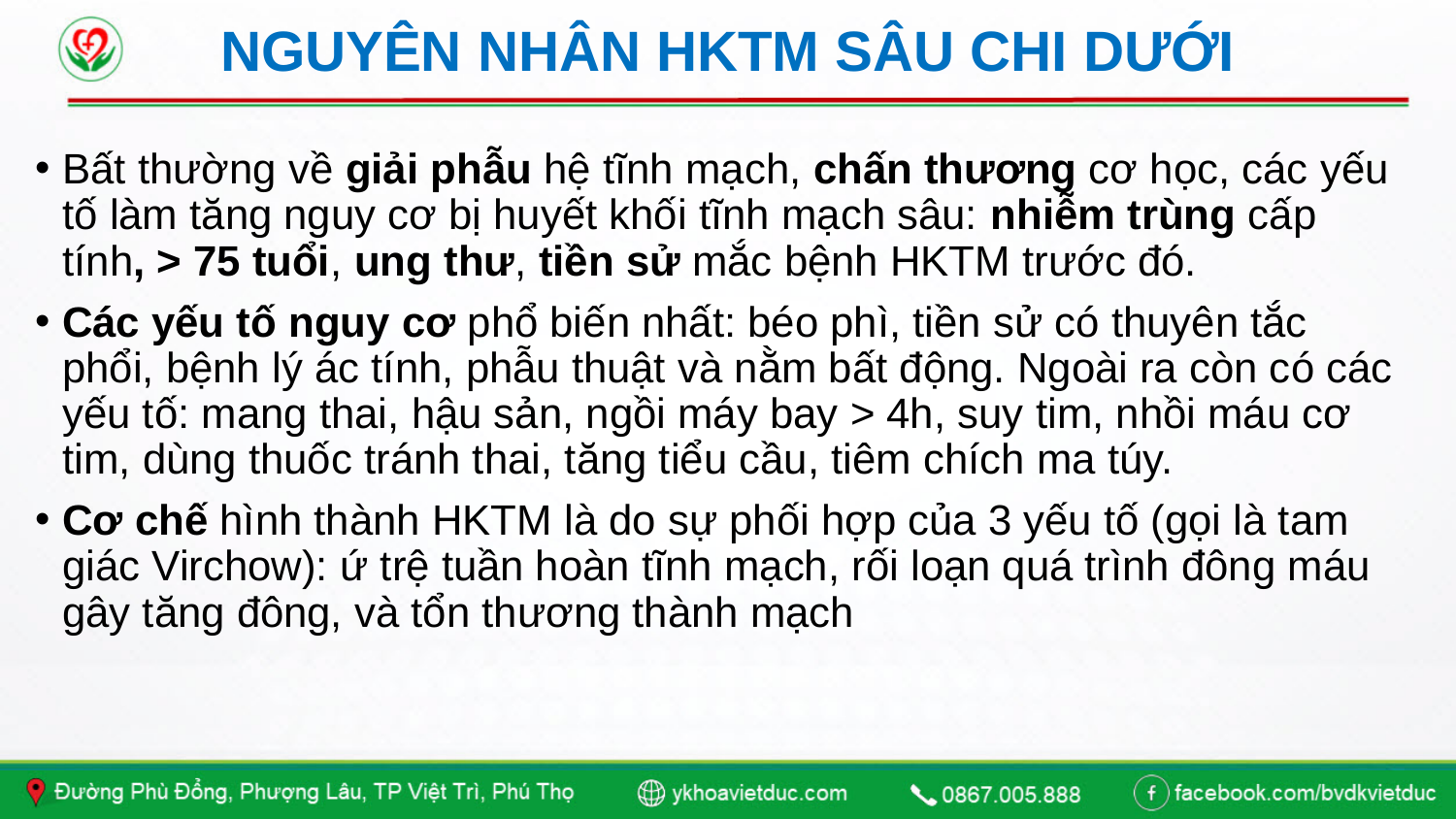

NGUYÊN NHÂN HKTM SÂU CHI DƯỚI
Bất thường về giải phẫu hệ tĩnh mạch, chấn thương cơ học, các yếu tố làm tăng nguy cơ bị huyết khối tĩnh mạch sâu: nhiễm trùng cấp tính, > 75 tuổi, ung thư, tiền sử mắc bệnh HKTM trước đó.
Các yếu tố nguy cơ phổ biến nhất: béo phì, tiền sử có thuyên tắc phổi, bệnh lý ác tính, phẫu thuật và nằm bất động. Ngoài ra còn có các yếu tố: mang thai, hậu sản, ngồi máy bay > 4h, suy tim, nhồi máu cơ tim, dùng thuốc tránh thai, tăng tiểu cầu, tiêm chích ma túy.
Cơ chế hình thành HKTM là do sự phối hợp của 3 yếu tố (gọi là tam giác Virchow): ứ trệ tuần hoàn tĩnh mạch, rối loạn quá trình đông máu gây tăng đông, và tổn thương thành mạch